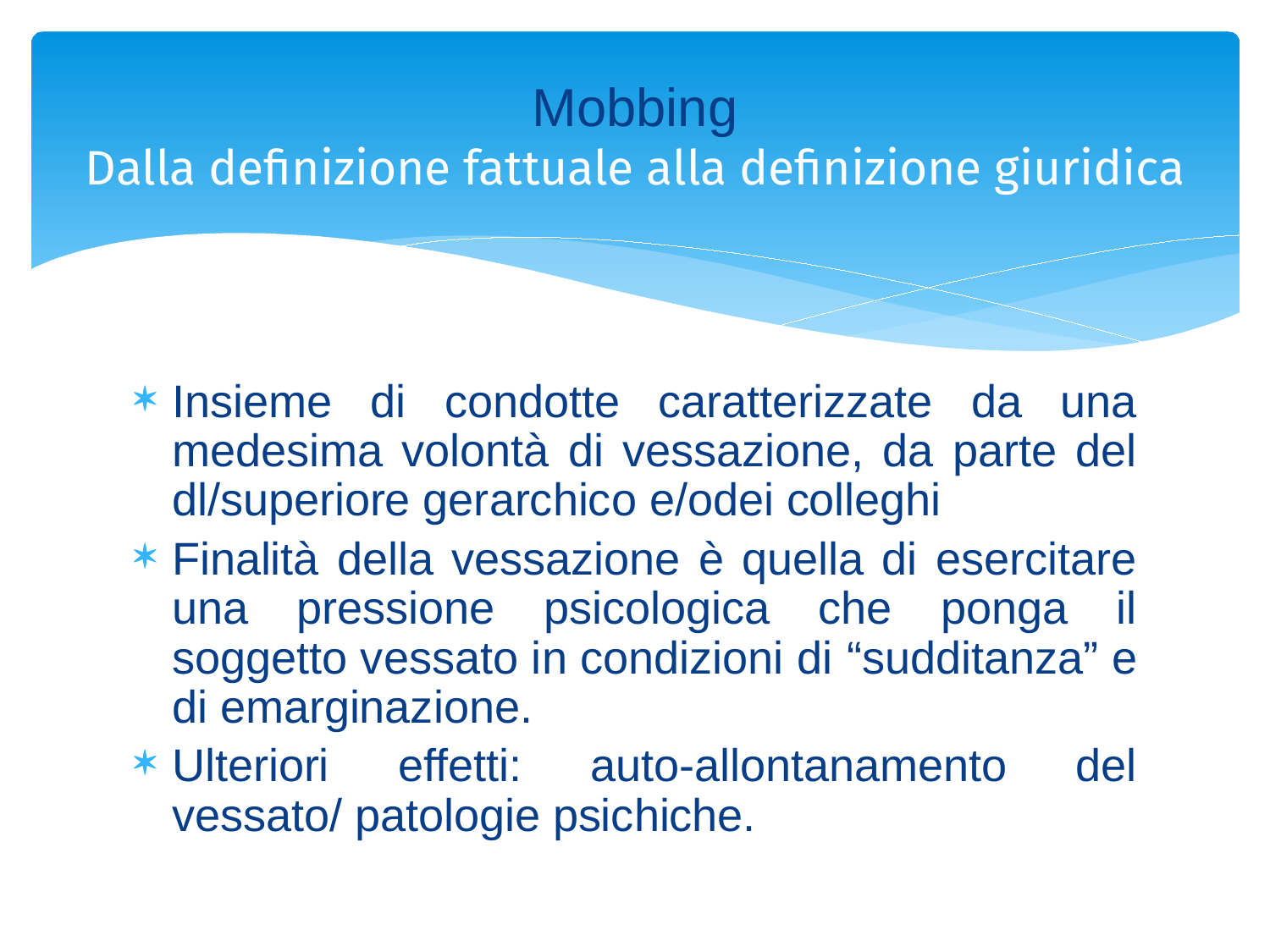

# Mobbing Dalla definizione fattuale alla definizione giuridica
Insieme di condotte caratterizzate da una medesima volontà di vessazione, da parte del dl/superiore gerarchico e/odei colleghi
Finalità della vessazione è quella di esercitare una pressione psicologica che ponga il soggetto vessato in condizioni di “sudditanza” e di emarginazione.
Ulteriori effetti: auto-allontanamento del vessato/ patologie psichiche.